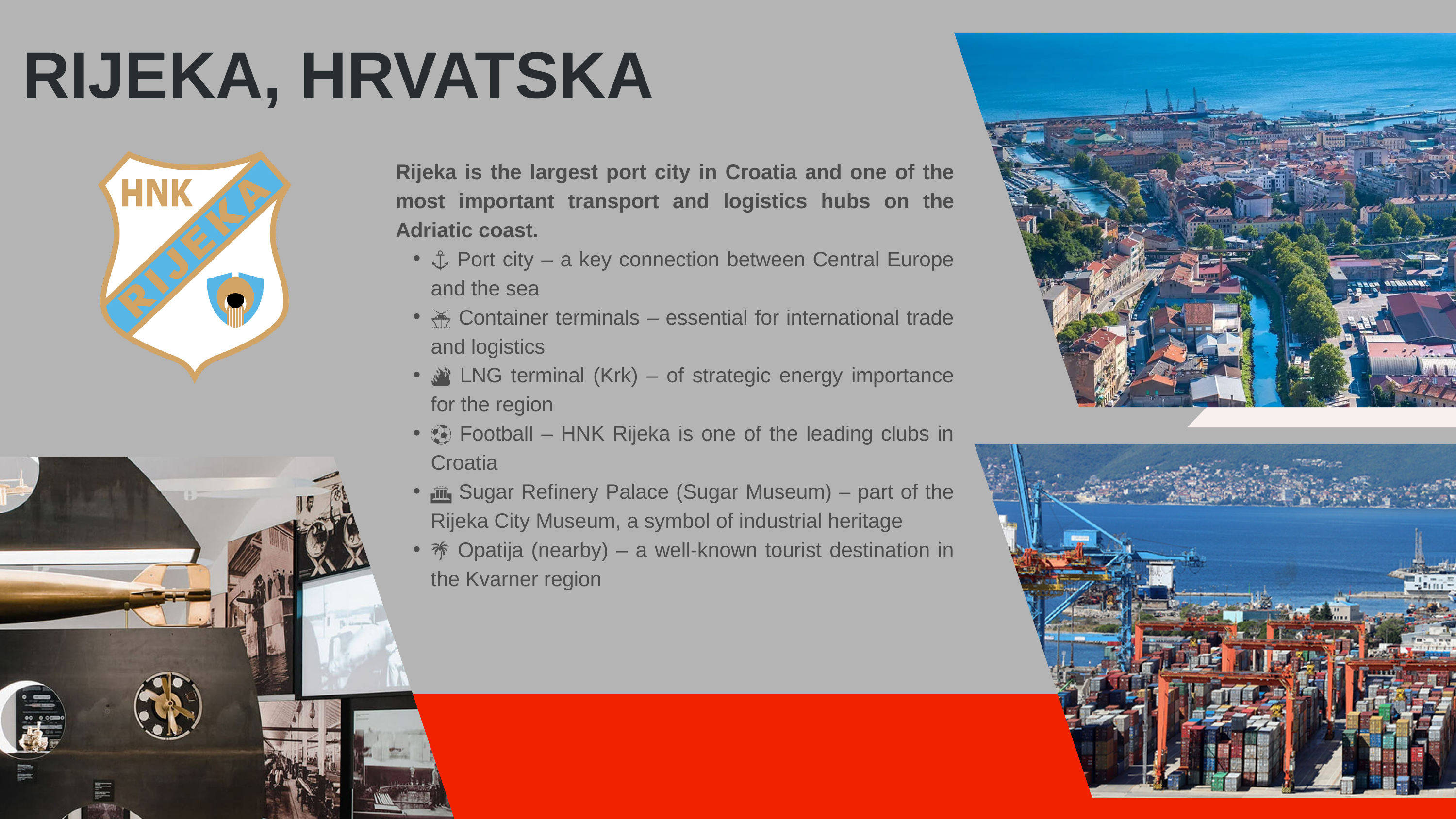

RIJEKA, HRVATSKA

Rijeka is the largest port city in Croatia and one of the most important transport and logistics hubs on the Adriatic coast.
⚓ Port city – a key connection between Central Europe and the sea
🚢 Container terminals – essential for international trade and logistics
🔥 LNG terminal (Krk) – of strategic energy importance for the region
⚽ Football – HNK Rijeka is one of the leading clubs in Croatia
🏛️ Sugar Refinery Palace (Sugar Museum) – part of the Rijeka City Museum, a symbol of industrial heritage
🌴 Opatija (nearby) – a well-known tourist destination in the Kvarner region